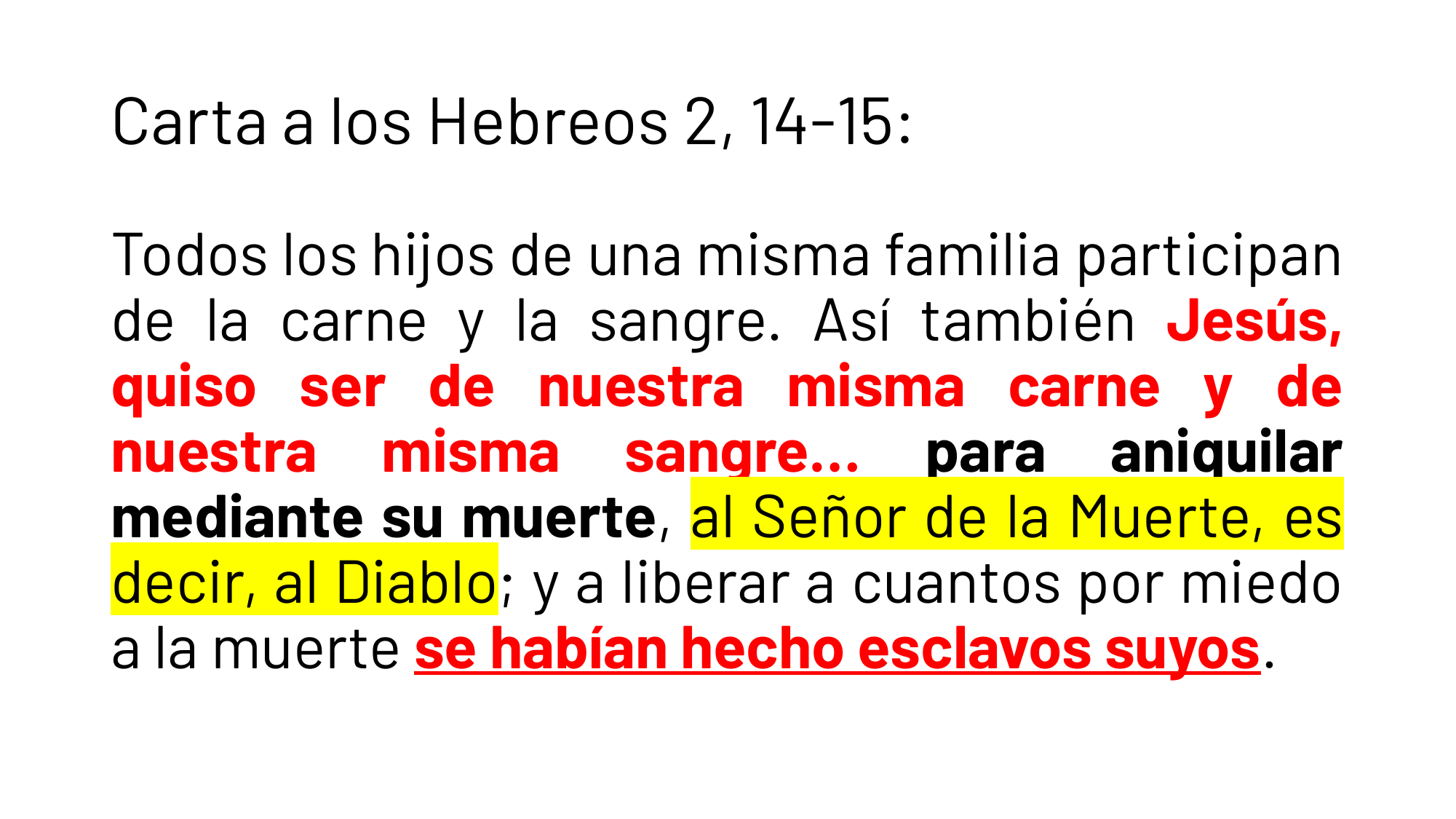

# Carta a los Hebreos 2, 14-15:
Todos los hijos de una misma familia participan de la carne y la sangre. Así también Jesús, quiso ser de nuestra misma carne y de nuestra misma sangre… para aniquilar mediante su muerte, al Señor de la Muerte, es decir, al Diablo; y a liberar a cuantos por miedo a la muerte se habían hecho esclavos suyos.